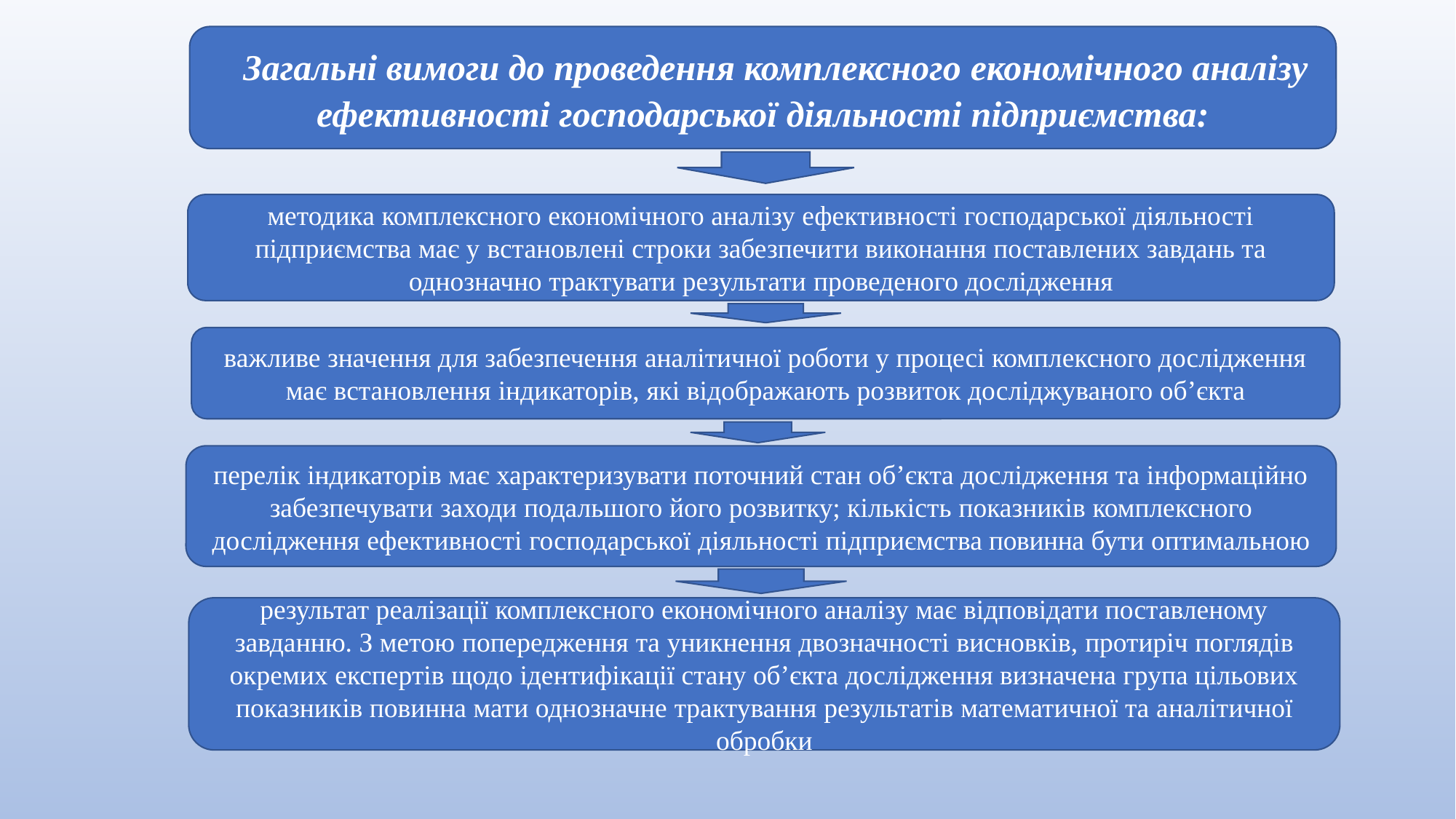

Загальні вимоги до проведення комплексного економічного аналізу ефективності господарської діяльності підприємства:

методика комплексного економічного аналізу ефективності господарської діяльності підприємства має у встановлені строки забезпечити виконання поставлених завдань та однозначно трактувати результати проведеного дослідження

важливе значення для забезпечення аналітичної роботи у процесі комплексного дослідження має встановлення індикаторів, які відображають розвиток досліджуваного об’єкта

перелік індикаторів має характеризувати поточний стан об’єкта дослідження та інформаційно забезпечувати заходи подальшого його розвитку; кількість показників комплексного дослідження ефективності господарської діяльності підприємства повинна бути оптимальною

результат реалізації комплексного економічного аналізу має відповідати поставленому завданню. З метою попередження та уникнення двозначності висновків, протиріч поглядів окремих експертів щодо ідентифікації стану об’єкта дослідження визначена група цільових показників повинна мати однозначне трактування результатів математичної та аналітичної обробки